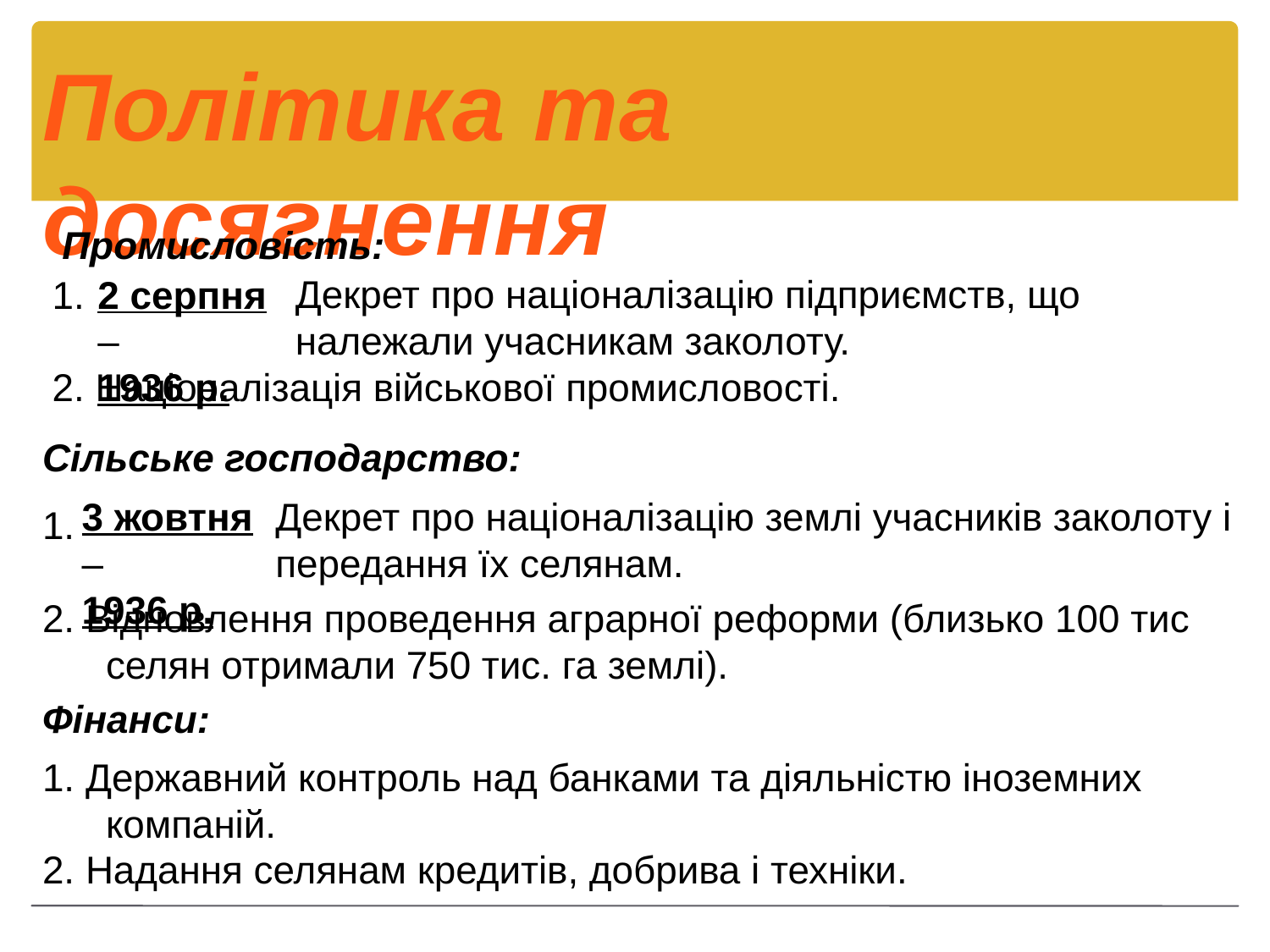

Політика та досягнення
Промисловість:
1.

2. Націоналізація військової промисловості.

2 серпня   –
1936 р.
Декрет про націоналізацію підприємств, що належали учасникам заколоту.

Сільське господарство:
3 жовтня  –
1936 р.
Декрет про націоналізацію землі учасників заколоту і передання їх селянам.

1.

2. Відновлення проведення аграрної реформи (близько 100 тис селян отримали 750 тис. га землі).

Фінанси:
1. Державний контроль над банками та діяльністю іноземних компаній.
2. Надання селянам кредитів, добрива і техніки.